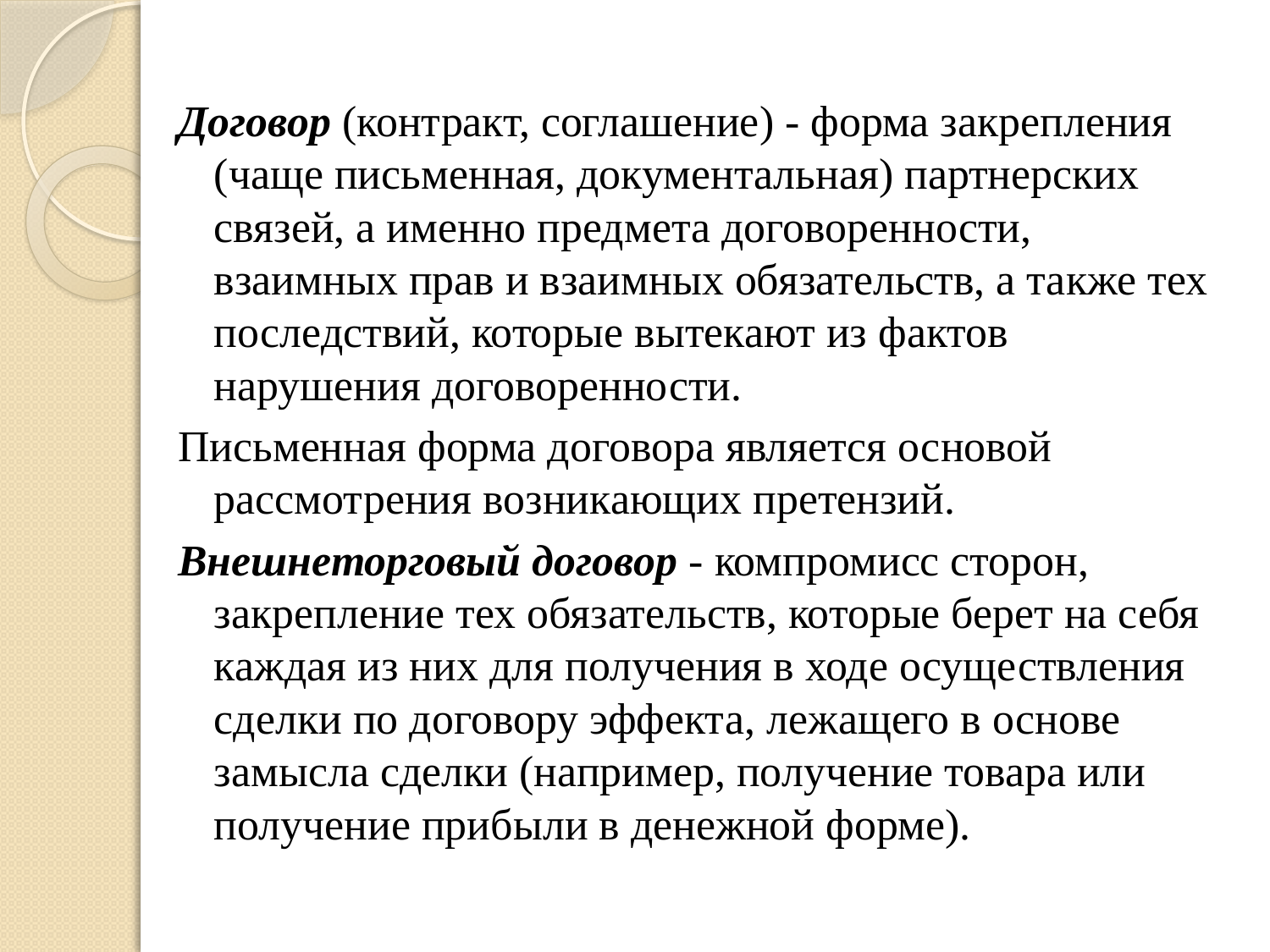

Договор (контракт, соглашение) - форма закрепления (чаще письменная, документальная) партнерских связей, а именно предмета договоренности, взаимных прав и взаимных обязательств, а также тех последствий, которые вытекают из фактов нарушения договоренности.
Письменная форма договора является основой рассмотрения возникающих претензий.
Внешнеторговый договор - компромисс сторон, закрепление тех обязательств, которые берет на себя каждая из них для получения в ходе осуществления сделки по договору эффекта, лежащего в основе замысла сделки (например, получение товара или получение прибыли в денежной форме).